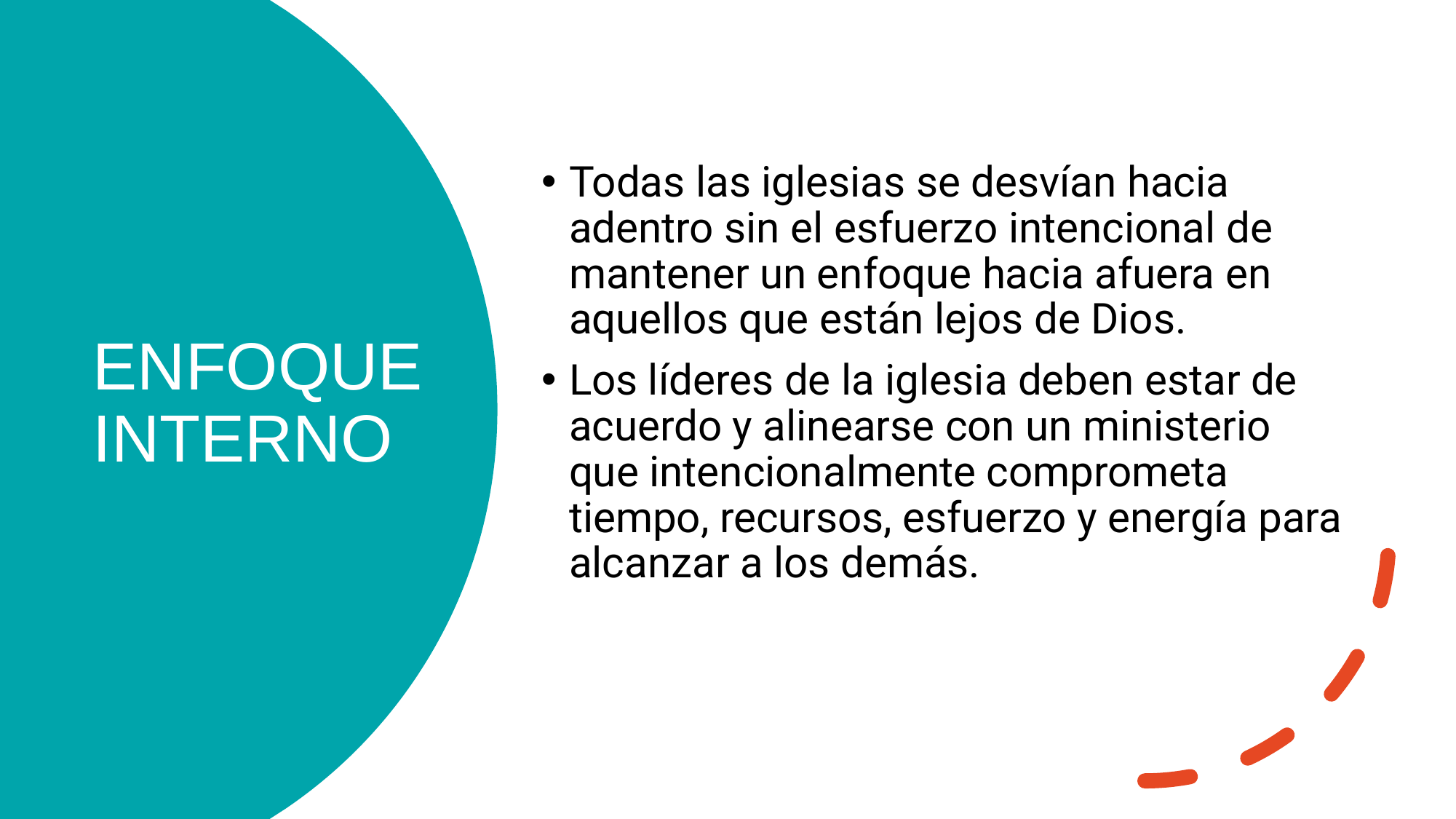

Todas las iglesias se desvían hacia adentro sin el esfuerzo intencional de mantener un enfoque hacia afuera en aquellos que están lejos de Dios.
Los líderes de la iglesia deben estar de acuerdo y alinearse con un ministerio que intencionalmente comprometa tiempo, recursos, esfuerzo y energía para alcanzar a los demás.

# ENFOQUE INTERNO